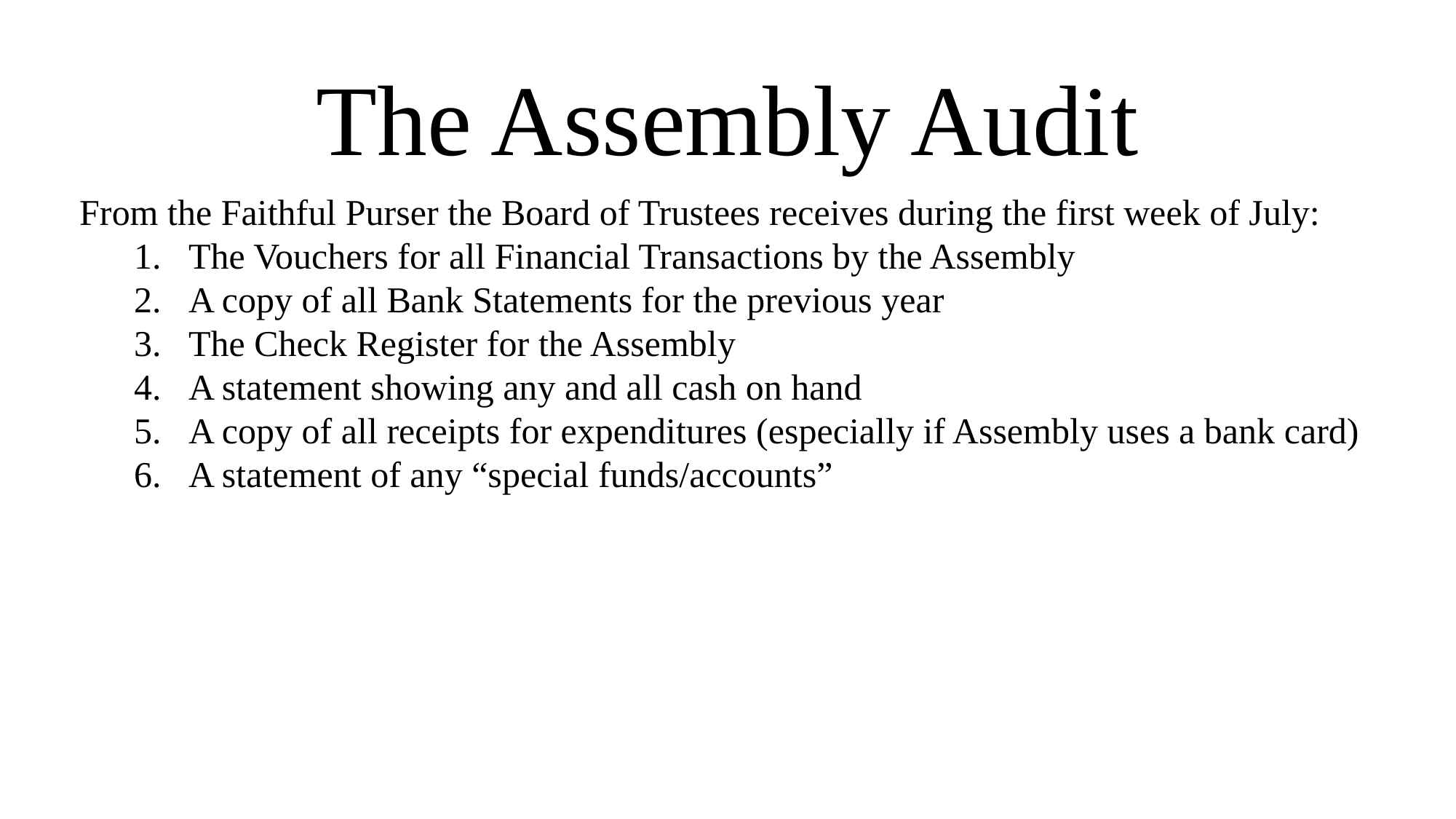

# The Assembly Audit
From the Faithful Purser the Board of Trustees receives during the first week of July:
The Vouchers for all Financial Transactions by the Assembly
A copy of all Bank Statements for the previous year
The Check Register for the Assembly
A statement showing any and all cash on hand
A copy of all receipts for expenditures (especially if Assembly uses a bank card)
A statement of any “special funds/accounts”